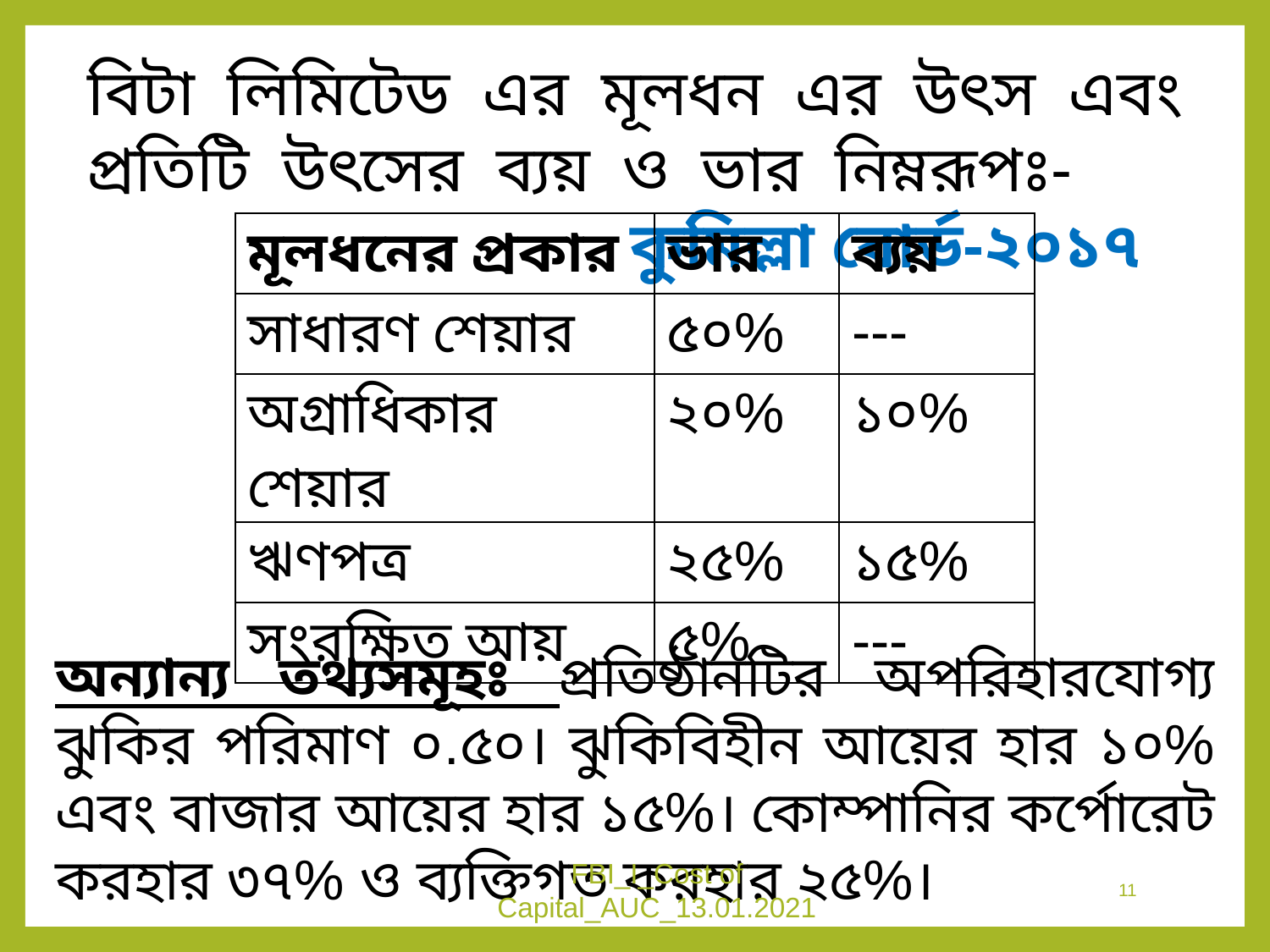

বিটা লিমিটেড এর মূলধন এর উৎস এবং প্রতিটি উৎসের ব্যয় ও ভার নিম্নরূপঃ-					  কুমিল্লা বোর্ড-২০১৭
| মূলধনের প্রকার | ভার | ব্যয় |
| --- | --- | --- |
| সাধারণ শেয়ার | ৫০% | --- |
| অগ্রাধিকার শেয়ার | ২০% | ১০% |
| ঋণপত্র | ২৫% | ১৫% |
| সংরক্ষিত আয় | ৫% | --- |
অন্যান্য তথ্যসমূহঃ প্রতিষ্ঠানটির অপরিহারযোগ্য ঝুকির পরিমাণ ০.৫০। ঝুকিবিহীন আয়ের হার ১০% এবং বাজার আয়ের হার ১৫%। কোম্পানির কর্পোরেট করহার ৩৭% ও ব্যক্তিগত করহার ২৫%।
FBI_I_Cost of Capital_AUC_13.01.2021
11